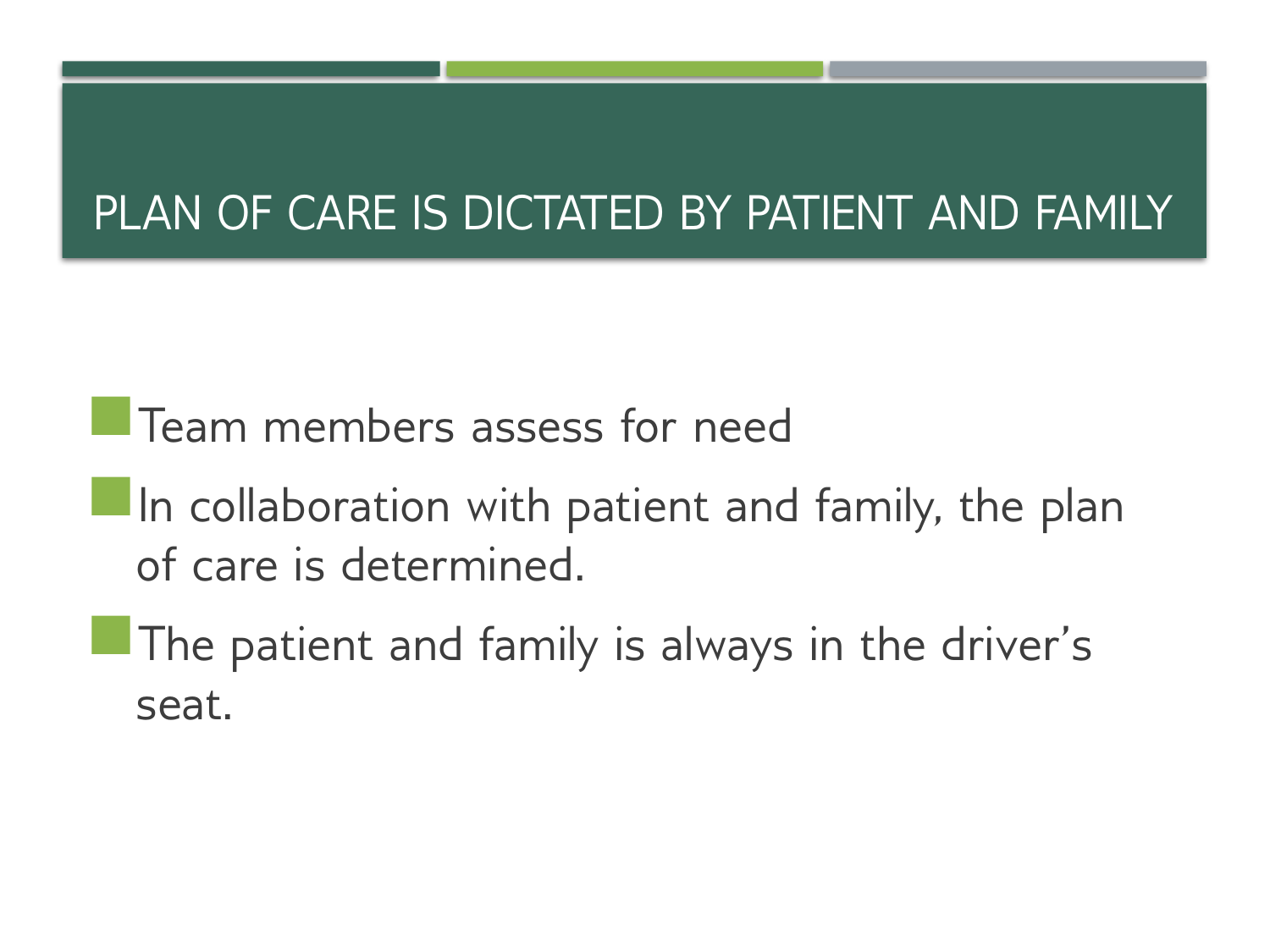

# Plan of care is dictated by patient and family
Team members assess for need
In collaboration with patient and family, the plan of care is determined.
The patient and family is always in the driver’s seat.